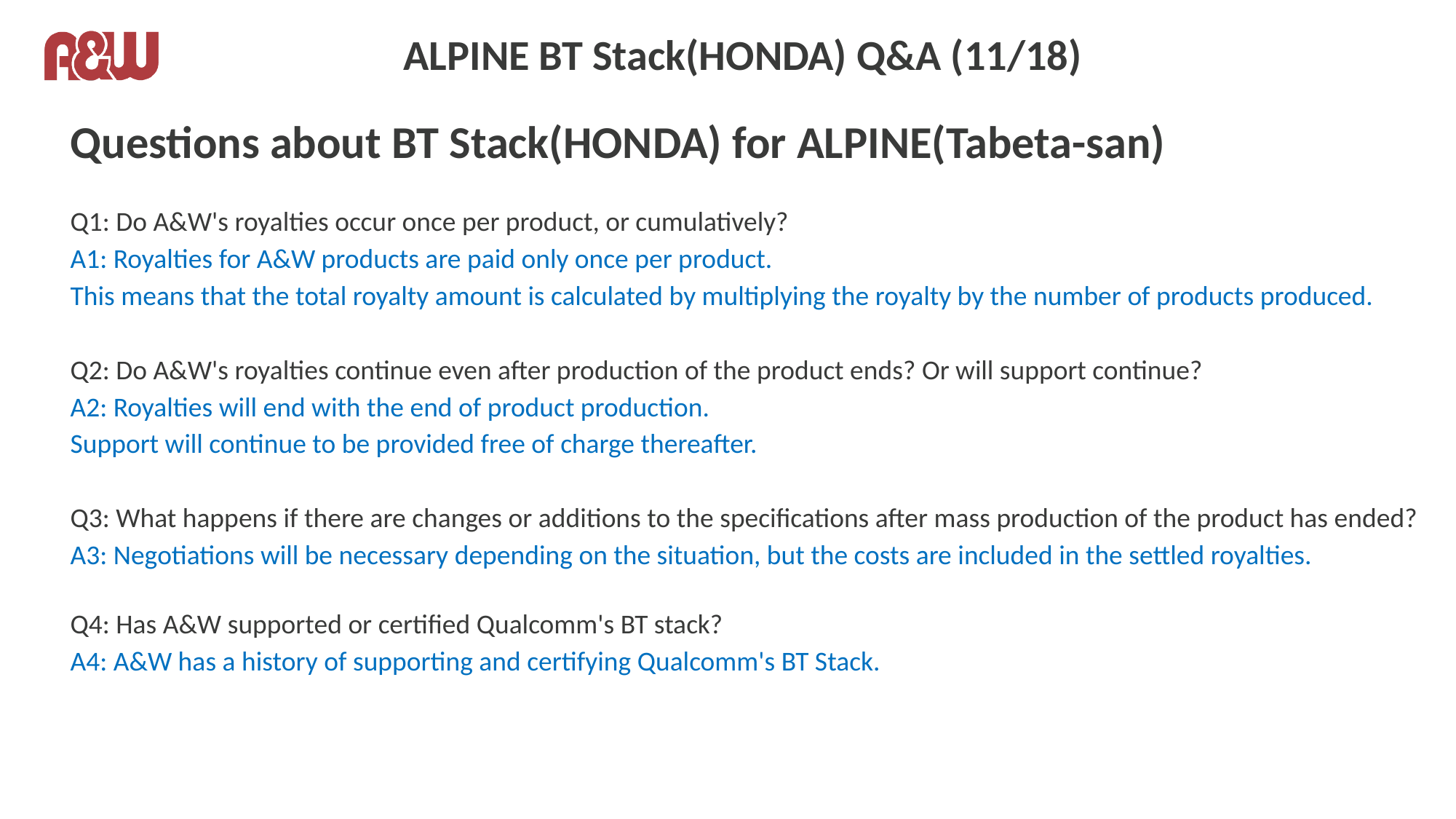

# ALPINE BT Stack(HONDA) Q&A (11/18)
Questions about BT Stack(HONDA) for ALPINE(Tabeta-san)

Q1: Do A&W's royalties occur once per product, or cumulatively?
A1: Royalties for A&W products are paid only once per product.
This means that the total royalty amount is calculated by multiplying the royalty by the number of products produced.

Q2: Do A&W's royalties continue even after production of the product ends? Or will support continue?
A2: Royalties will end with the end of product production.
Support will continue to be provided free of charge thereafter.

Q3: What happens if there are changes or additions to the specifications after mass production of the product has ended?
A3: Negotiations will be necessary depending on the situation, but the costs are included in the settled royalties.

Q4: Has A&W supported or certified Qualcomm's BT stack?
A4: A&W has a history of supporting and certifying Qualcomm's BT Stack.